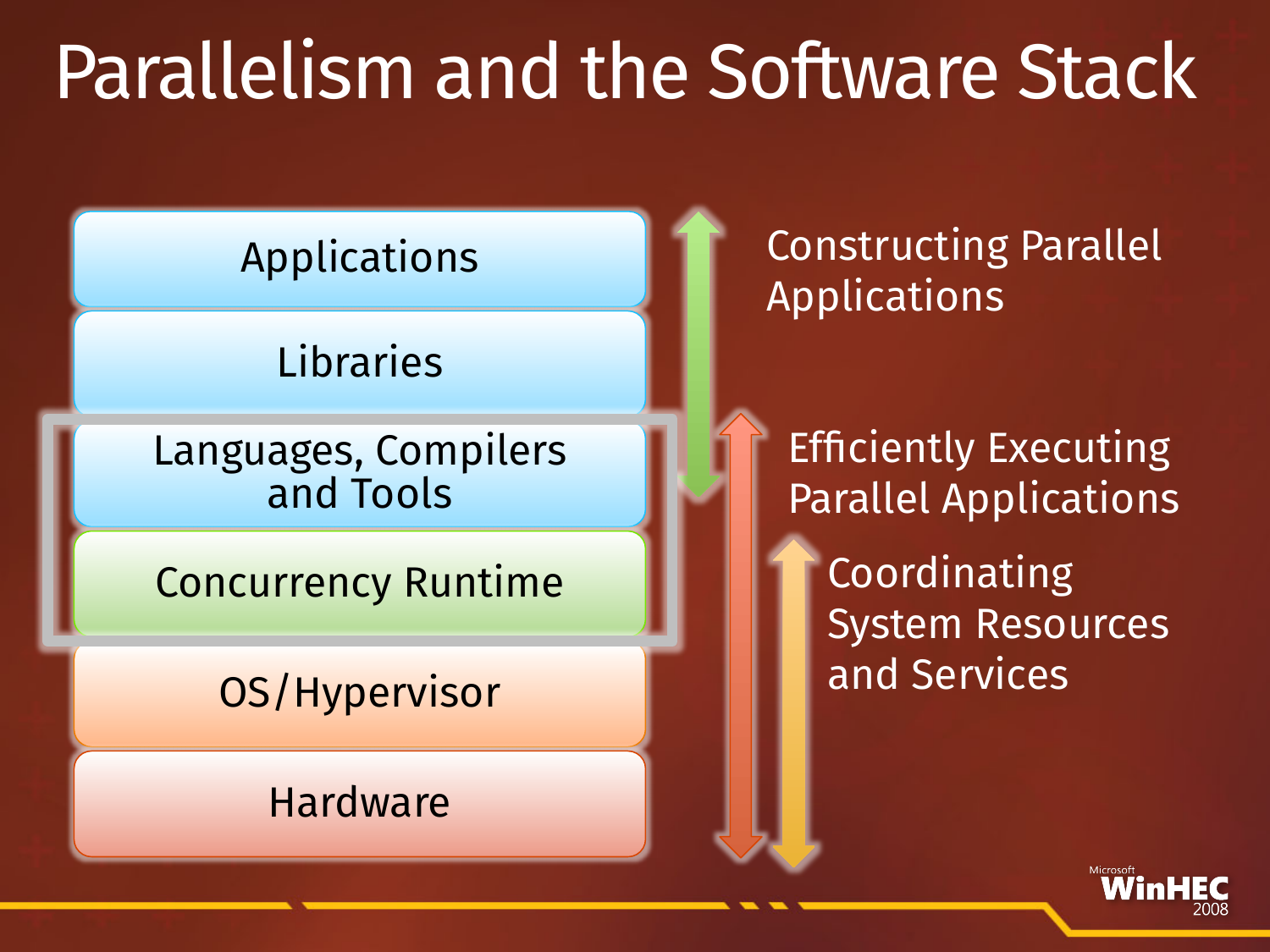

# Parallelism and the Software Stack
Applications
Libraries
Languages, Compilers
and Tools
Concurrency Runtime
OS/Hypervisor
Hardware

Constructing Parallel
Applications

Efficiently Executing
Parallel Applications

Coordinating
System Resources and Services